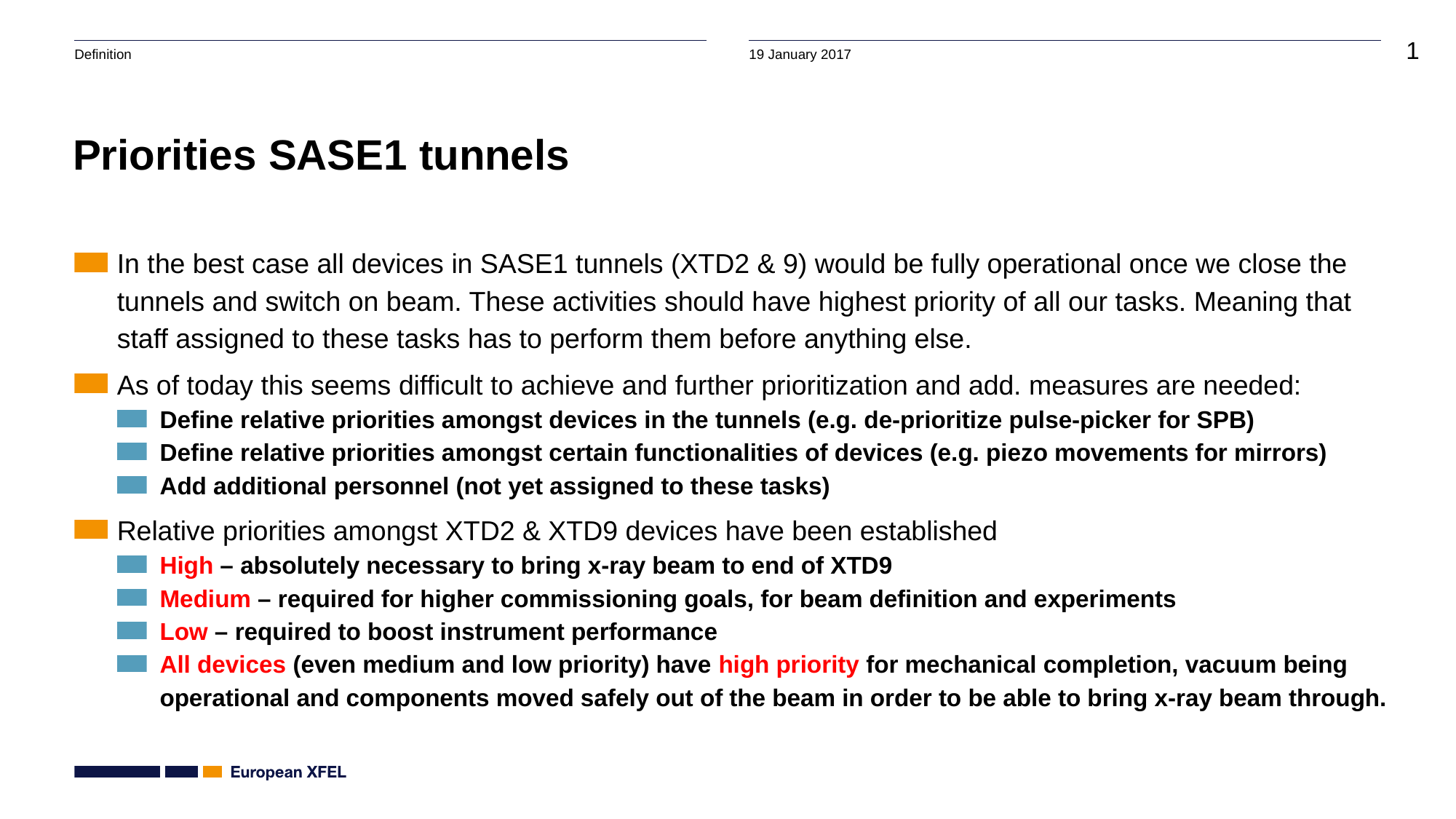

# Priorities SASE1 tunnels
In the best case all devices in SASE1 tunnels (XTD2 & 9) would be fully operational once we close the tunnels and switch on beam. These activities should have highest priority of all our tasks. Meaning that staff assigned to these tasks has to perform them before anything else.
As of today this seems difficult to achieve and further prioritization and add. measures are needed:
Define relative priorities amongst devices in the tunnels (e.g. de-prioritize pulse-picker for SPB)
Define relative priorities amongst certain functionalities of devices (e.g. piezo movements for mirrors)
Add additional personnel (not yet assigned to these tasks)
Relative priorities amongst XTD2 & XTD9 devices have been established
High – absolutely necessary to bring x-ray beam to end of XTD9
Medium – required for higher commissioning goals, for beam definition and experiments
Low – required to boost instrument performance
All devices (even medium and low priority) have high priority for mechanical completion, vacuum being operational and components moved safely out of the beam in order to be able to bring x-ray beam through.